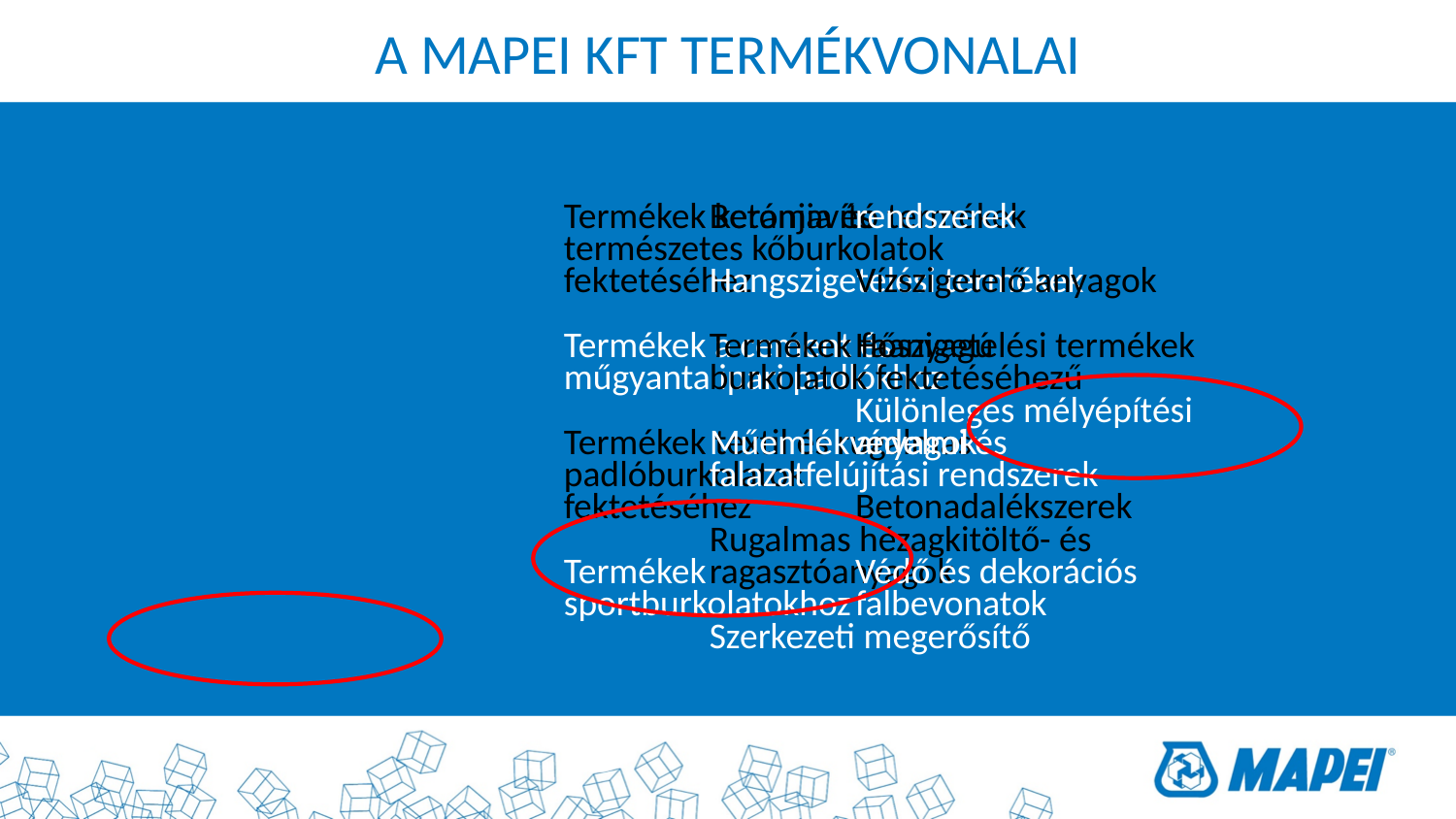

A MAPEI KFT TERMÉKVONALAI
Termékek kerámia és természetes kőburkolatok fektetéséhez

Termékek a cement és műgyanta ipari padlókhoz

Termékek textil és rugalmas padlóburkolatok fektetéséhez

Termékek sportburkolatokhoz

Betonjavító termékek

Hangszigetelési termékek

Termékek faanyagú burkolatok fektetéséhezű

Műemlékvédelmi és falazatfelújítási rendszerek

Rugalmas hézagkitöltő- és ragasztóanyagok

Szerkezeti megerősítő rendszerek

Vízszigetelő anyagok

Hőszigetelési termékek

Különleges mélyépítési anyagok

Betonadalékszerek

Védő és dekorációs falbevonatok